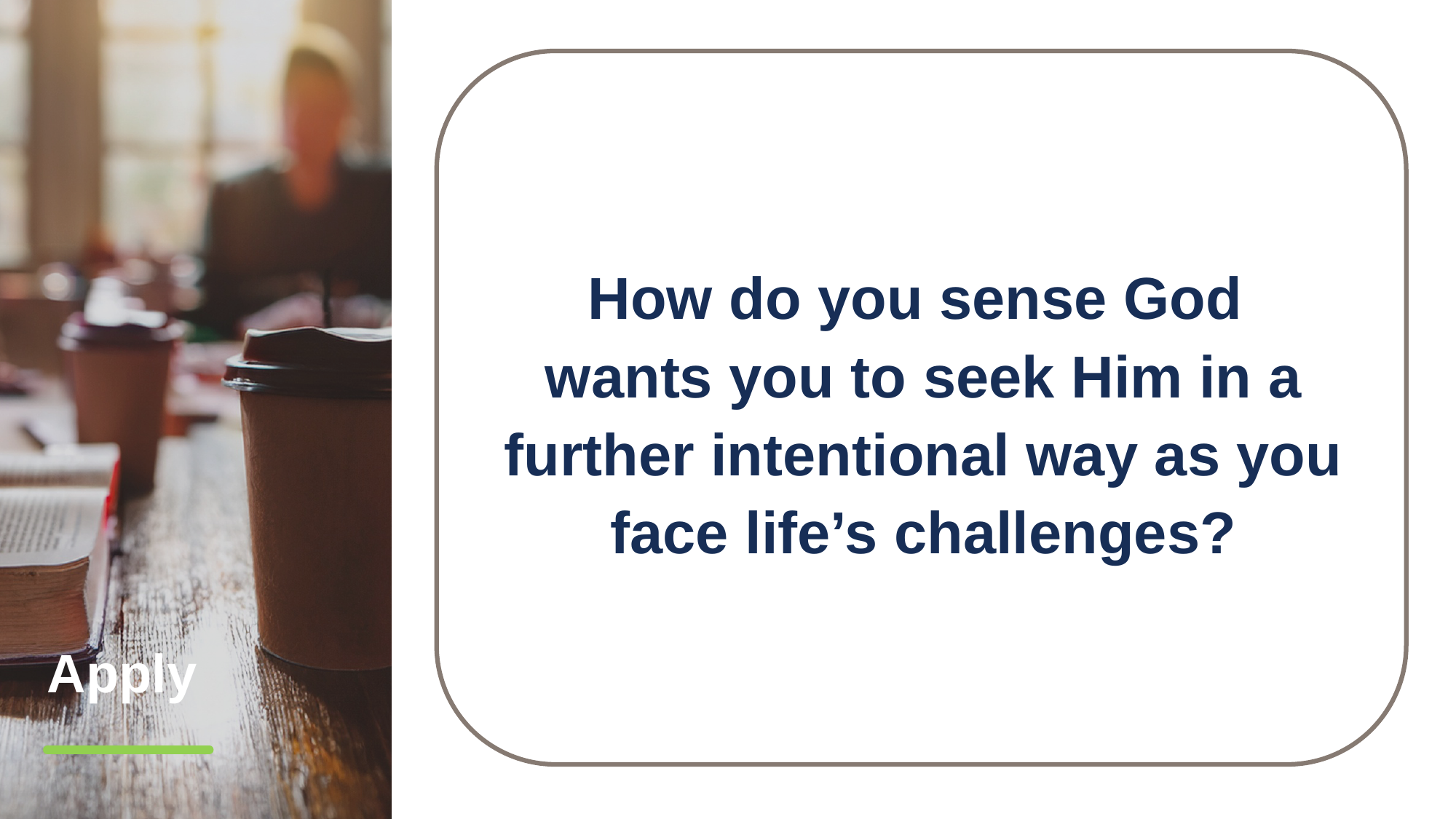

How do you sense God
wants you to seek Him in a further intentional way as you face life’s challenges?
# Apply